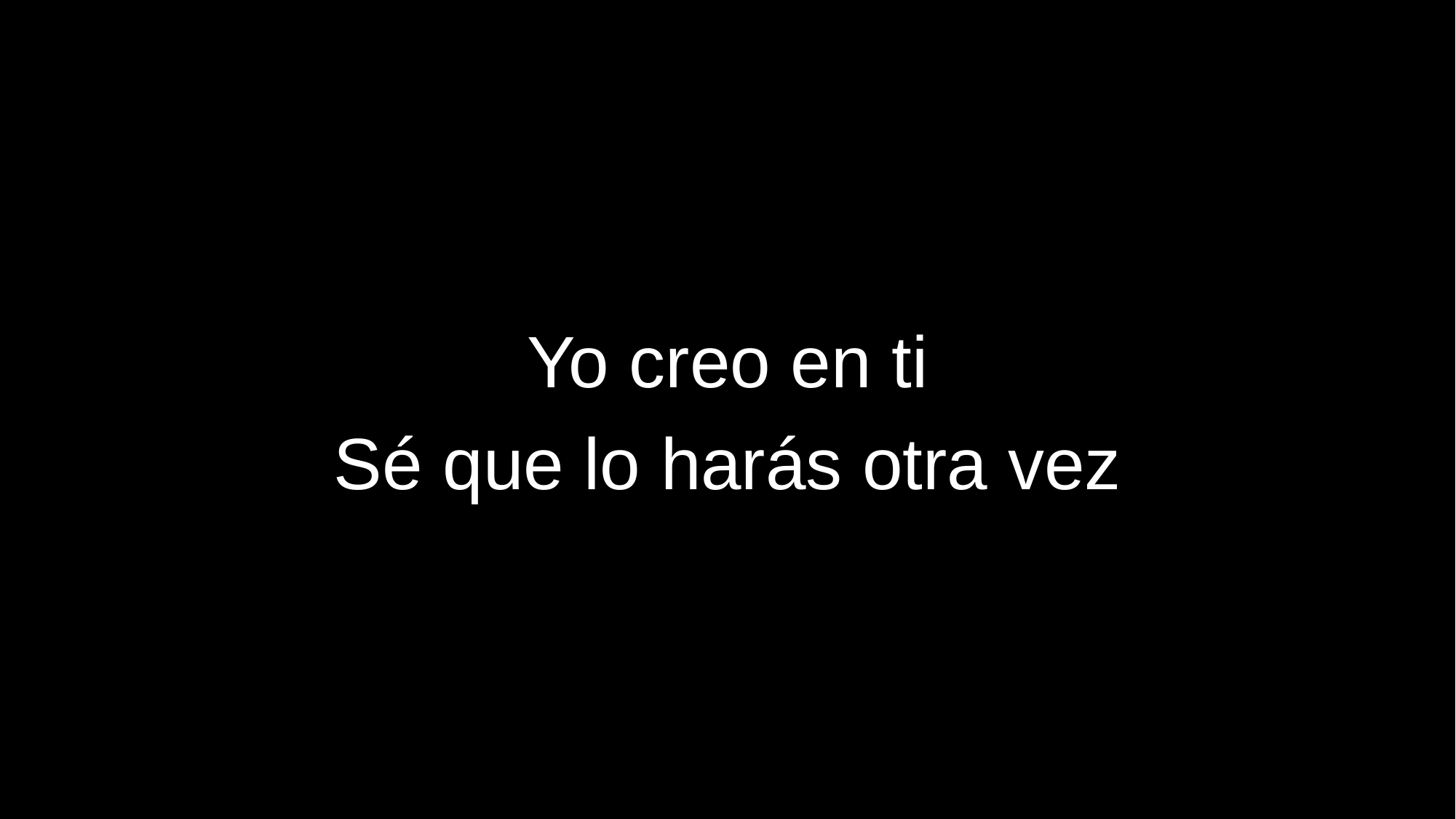

Yo creo en ti
Sé que lo harás otra vez